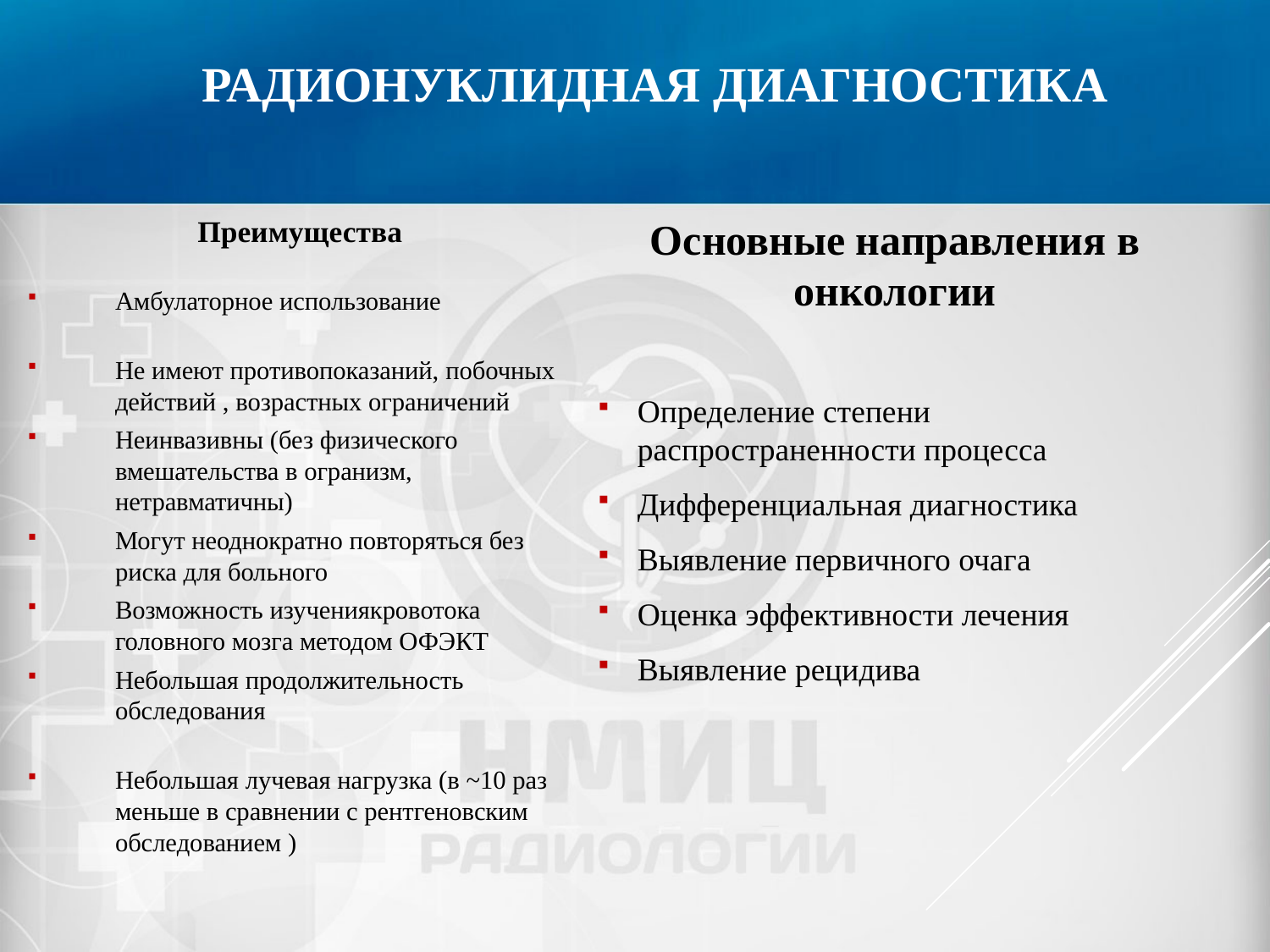

# Радионуклидная диагностика
Преимущества

Амбулаторное использование
Не имеют противопоказаний, побочных действий , возрастных ограничений
Неинвазивны (без физического вмешательства в огранизм, нетравматичны)
Могут неоднократно повторяться без риска для больного
Возможность изучениякровотока головного мозга методом ОФЭКТ
Небольшая продолжительность обследования
Небольшая лучевая нагрузка (в ~10 раз меньше в сравнении с рентгеновским обследованием )

Основные направления в онкологии

Определение степени распространенности процесса
Дифференциальная диагностика
Выявление первичного очага
Оценка эффективности лечения
Выявление рецидива